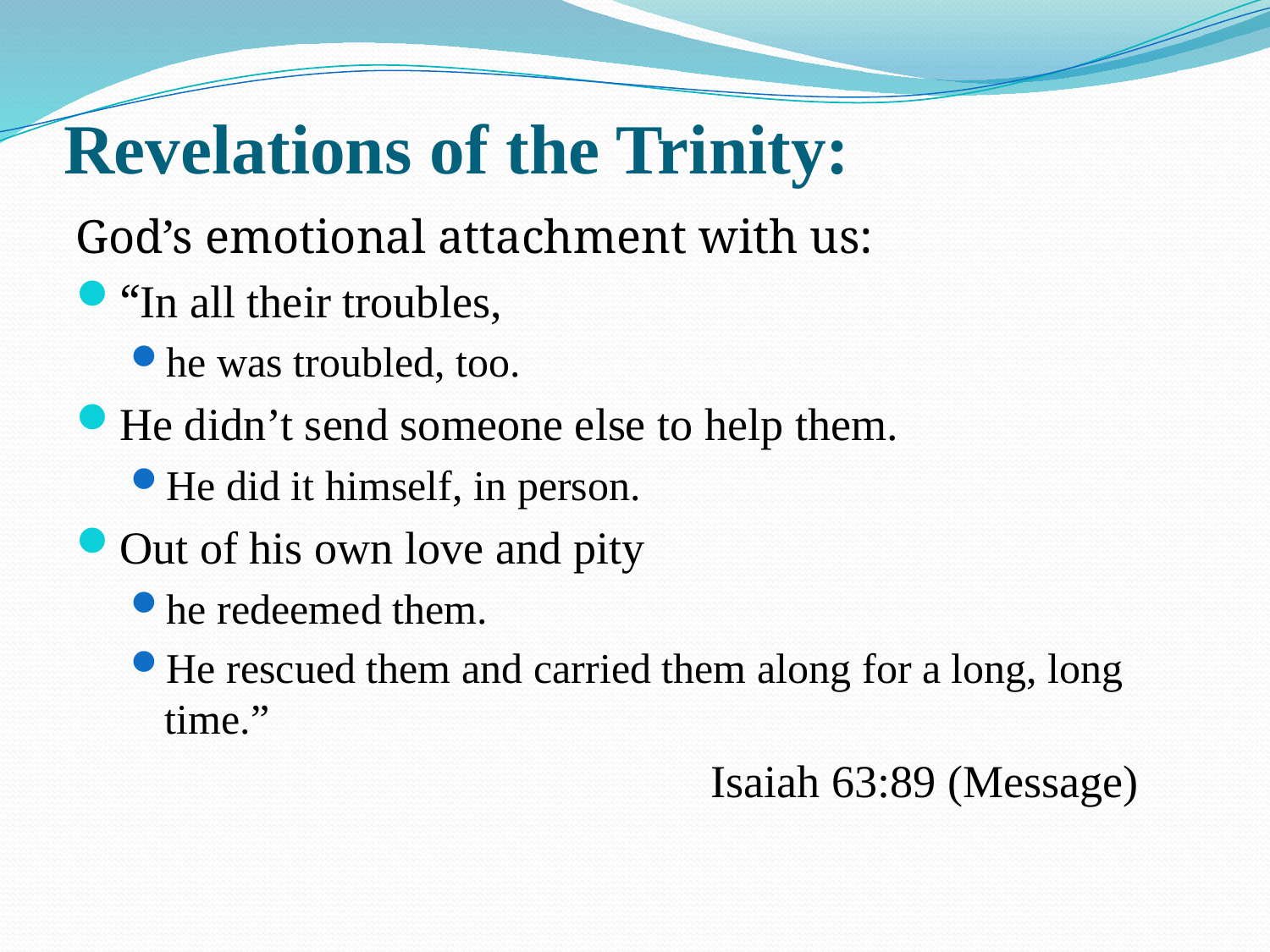

# Revelations of the Trinity:
God’s emotional attachment with us:
“In all their troubles,
he was troubled, too.
He didn’t send someone else to help them.
He did it himself, in person.
Out of his own love and pity
he redeemed them.
He rescued them and carried them along for a long, long time.”
					Isaiah 63:89 (Message)